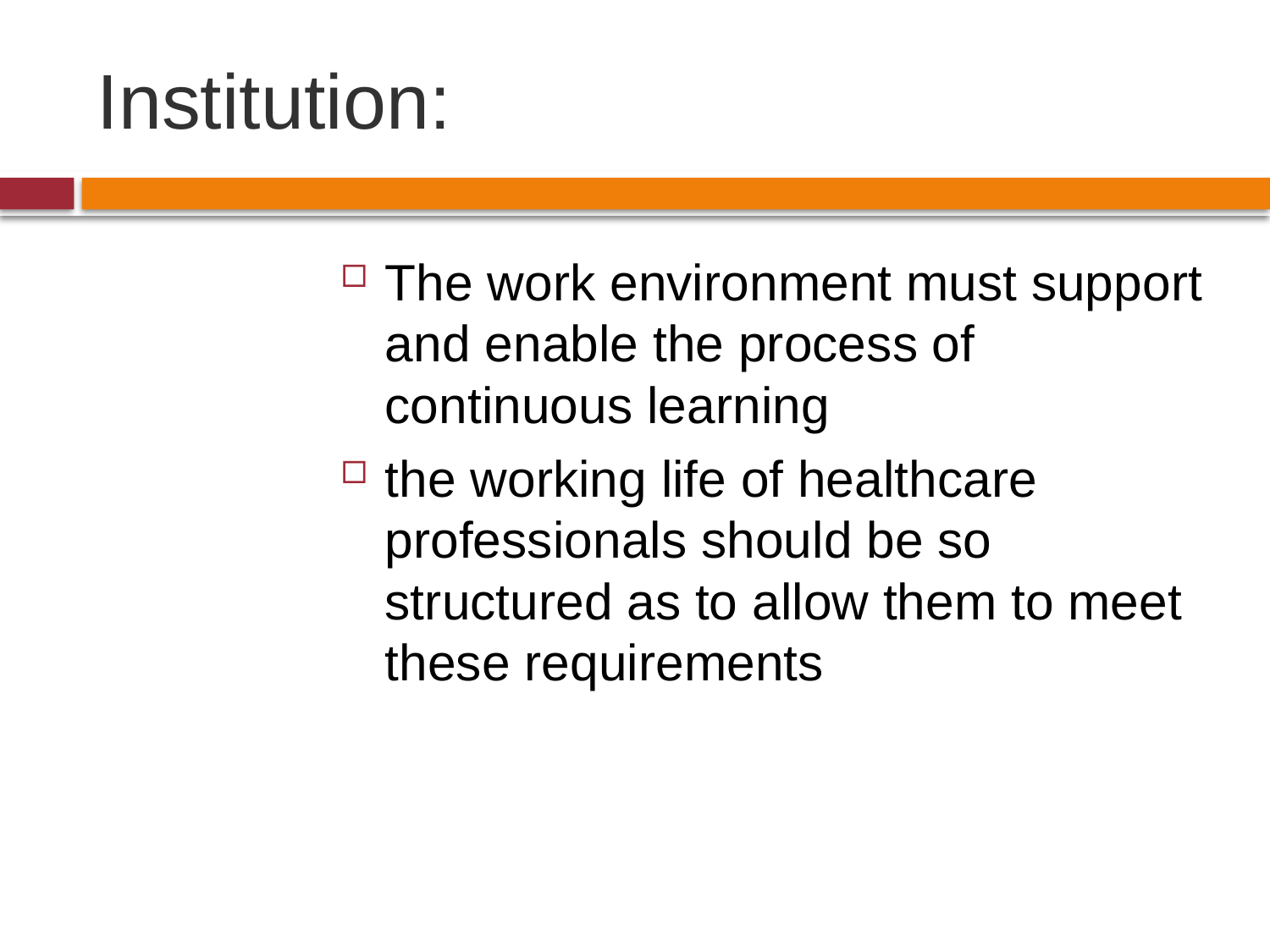

# Institution:

The work environment must support and enable the process of continuous learning
the working life of healthcare professionals should be so structured as to allow them to meet these requirements